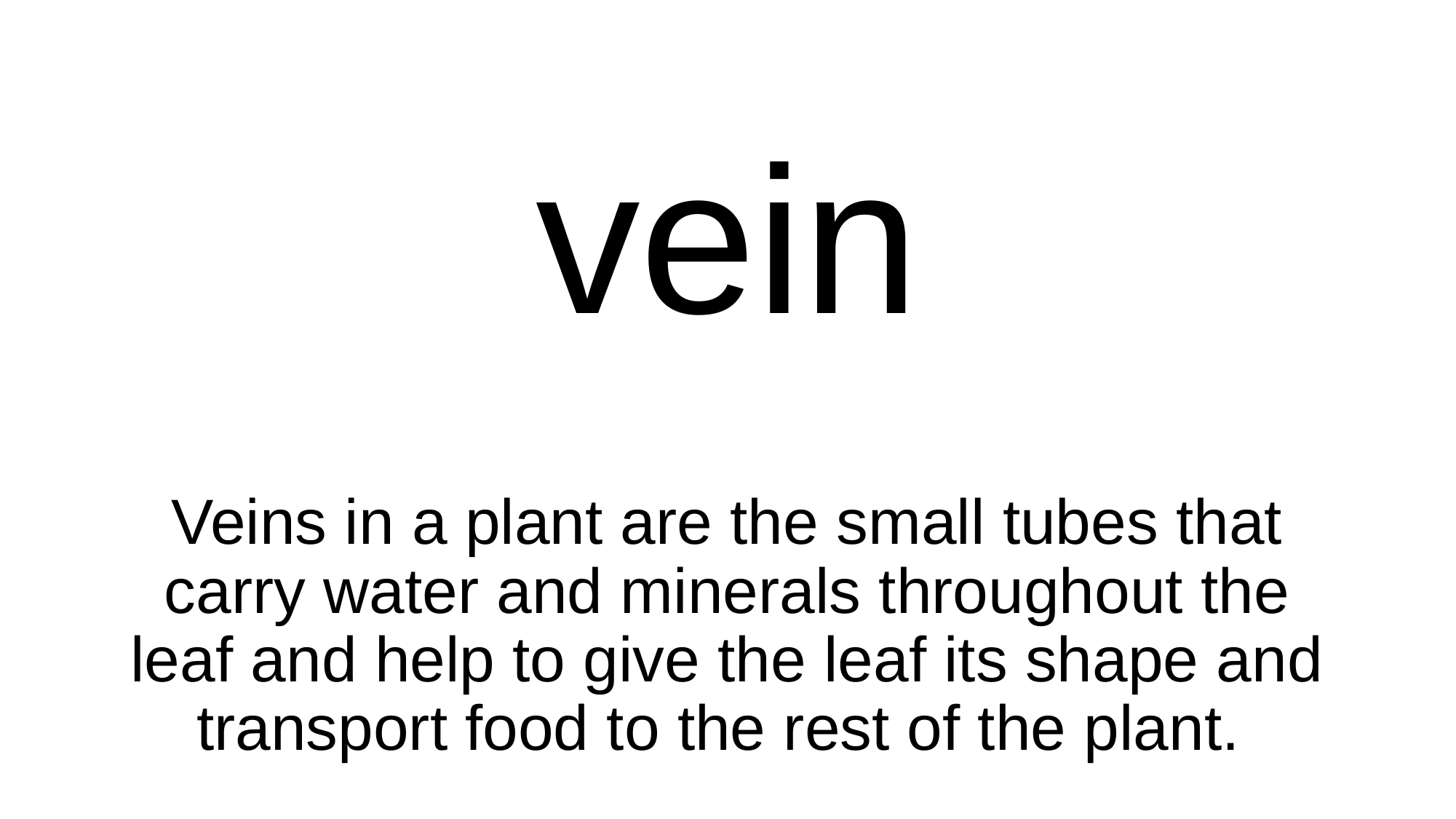

# vein

Veins in a plant are the small tubes that carry water and minerals throughout the leaf and help to give the leaf its shape and transport food to the rest of the plant.